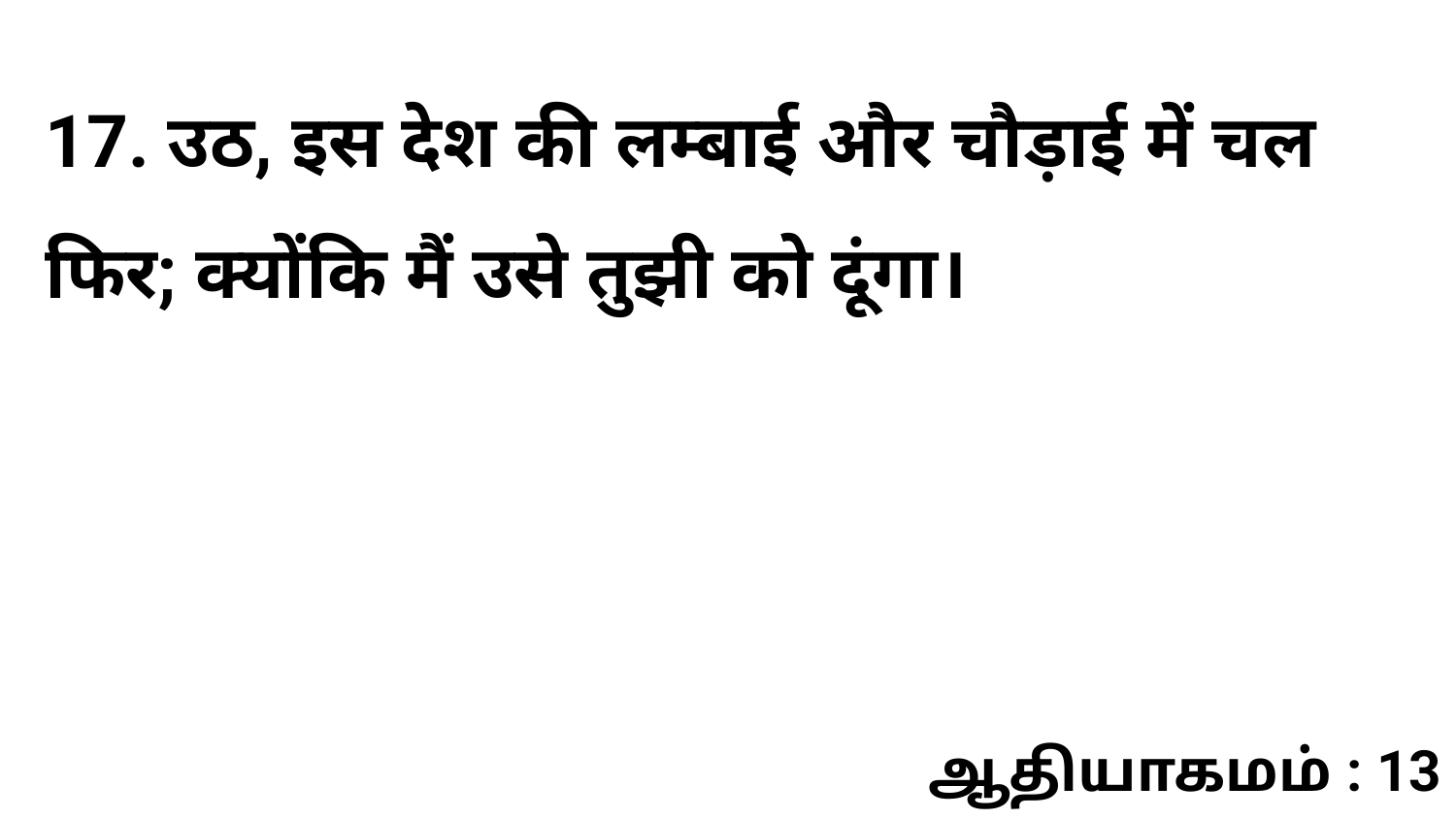

17. उठ, इस देश की लम्बाई और चौड़ाई में चल फिर; क्योंकि मैं उसे तुझी को दूंगा।
ஆதியாகமம் : 13